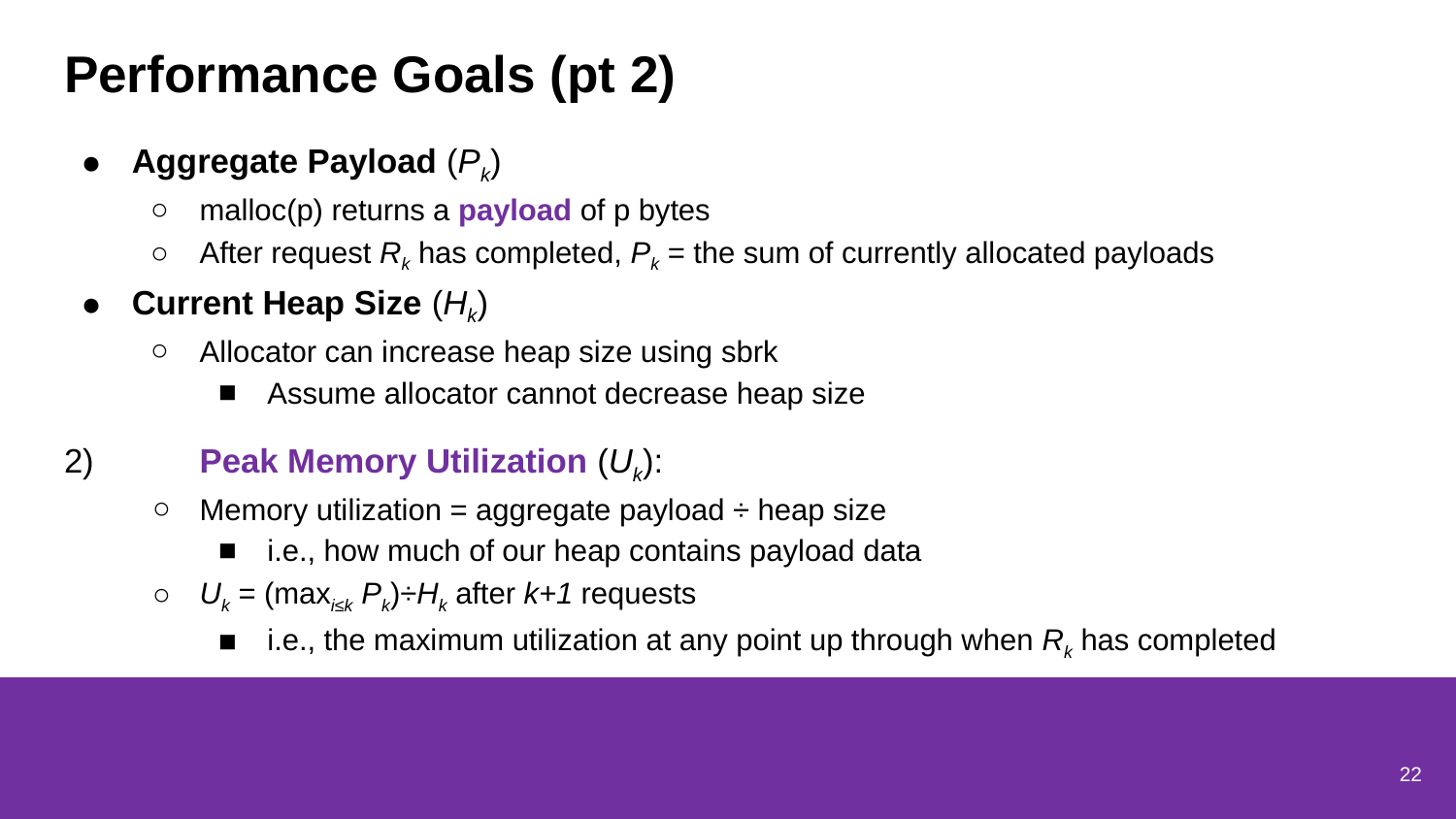

# Performance Goals (pt 2)
Aggregate Payload (Pk)
malloc(p) returns a payload of p bytes
After request Rk has completed, Pk = the sum of currently allocated payloads
Current Heap Size (Hk)
Allocator can increase heap size using sbrk
Assume allocator cannot decrease heap size
2)	Peak Memory Utilization (Uk):
Memory utilization = aggregate payload ÷ heap size
i.e., how much of our heap contains payload data
Uk = (maxi≤k Pk)÷Hk after k+1 requests
i.e., the maximum utilization at any point up through when Rk has completed
22